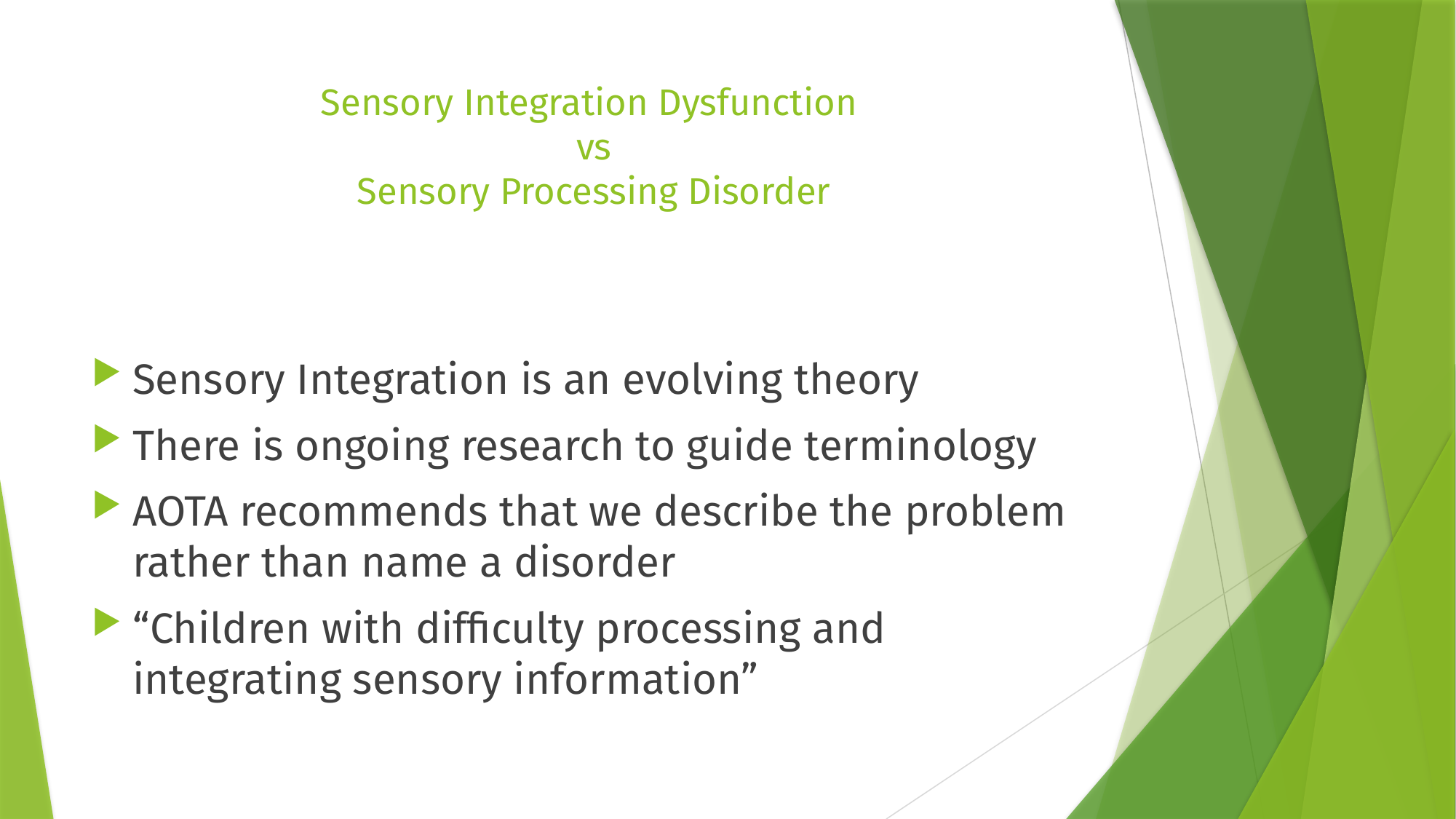

# Sensory Integration Dysfunction vs Sensory Processing Disorder
Sensory Integration is an evolving theory
There is ongoing research to guide terminology
AOTA recommends that we describe the problem rather than name a disorder
“Children with difficulty processing and integrating sensory information”